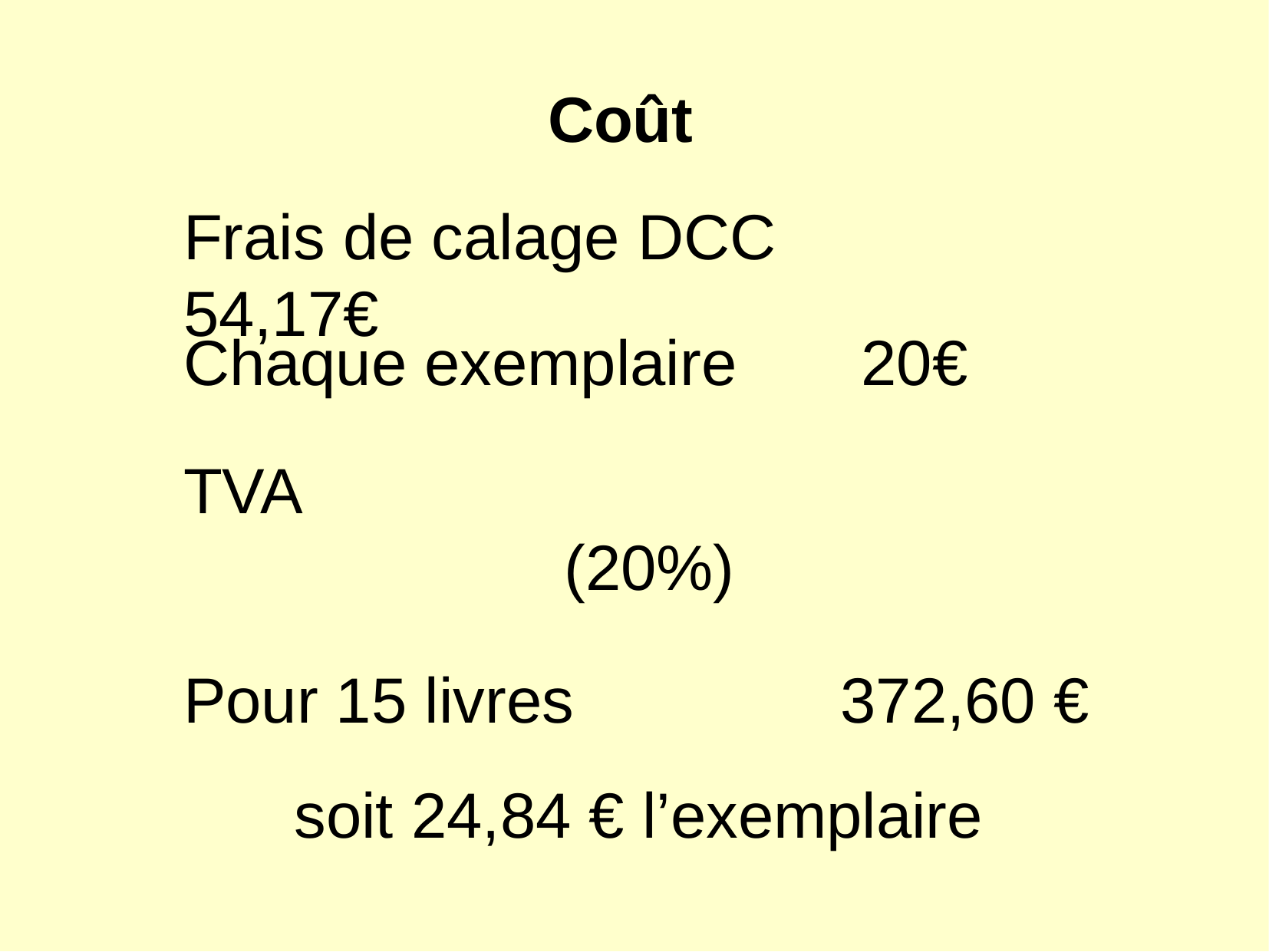

Coût
Frais de calage DCC 		54,17€
Chaque exemplaire       20€
TVA 									  (20%)
Pour 15 livres               372,60 €
soit 24,84 € l’exemplaire